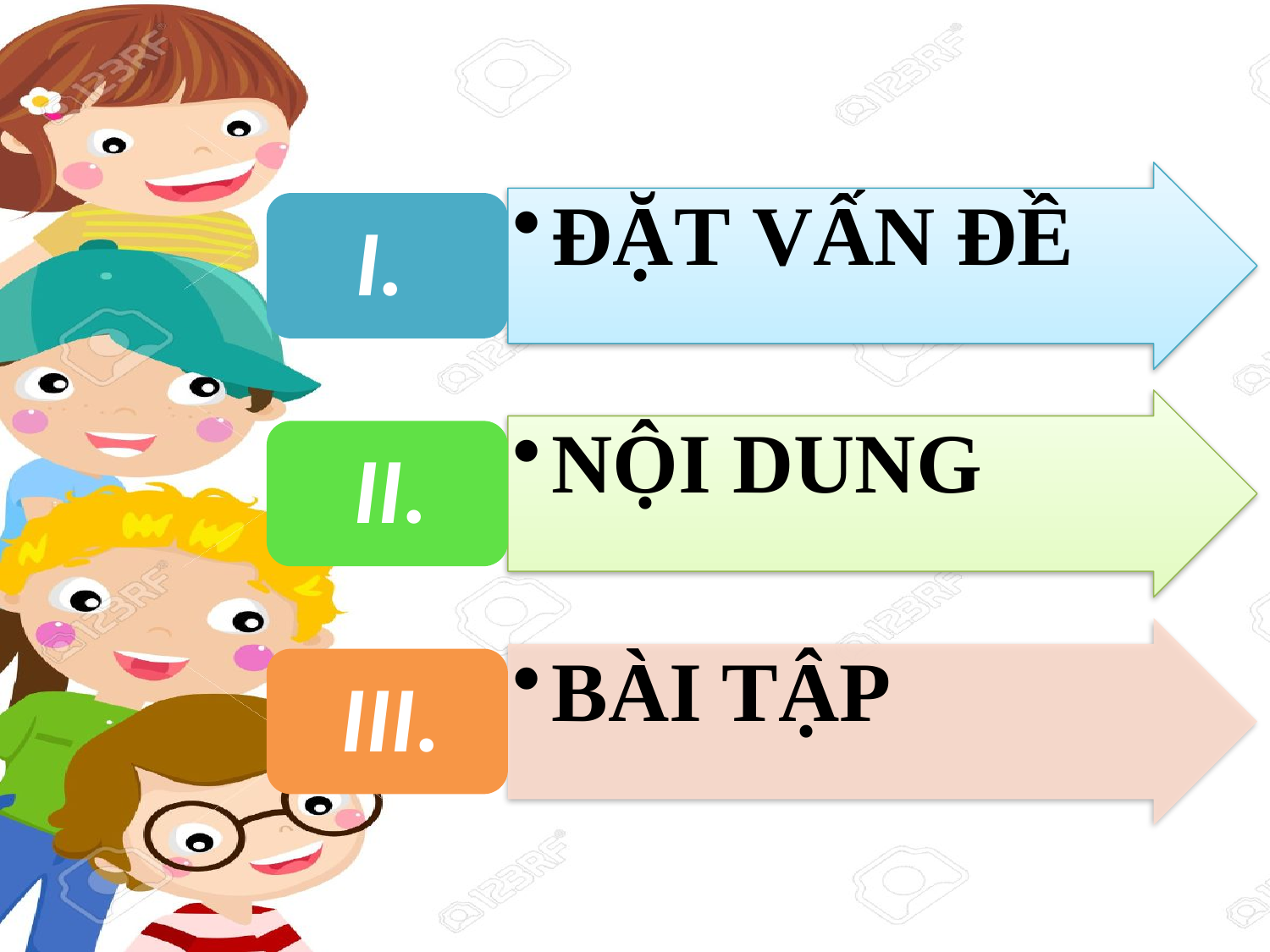

ĐẶT VẤN ĐỀ
I.
NỘI DUNG
II.
BÀI TẬP
III.